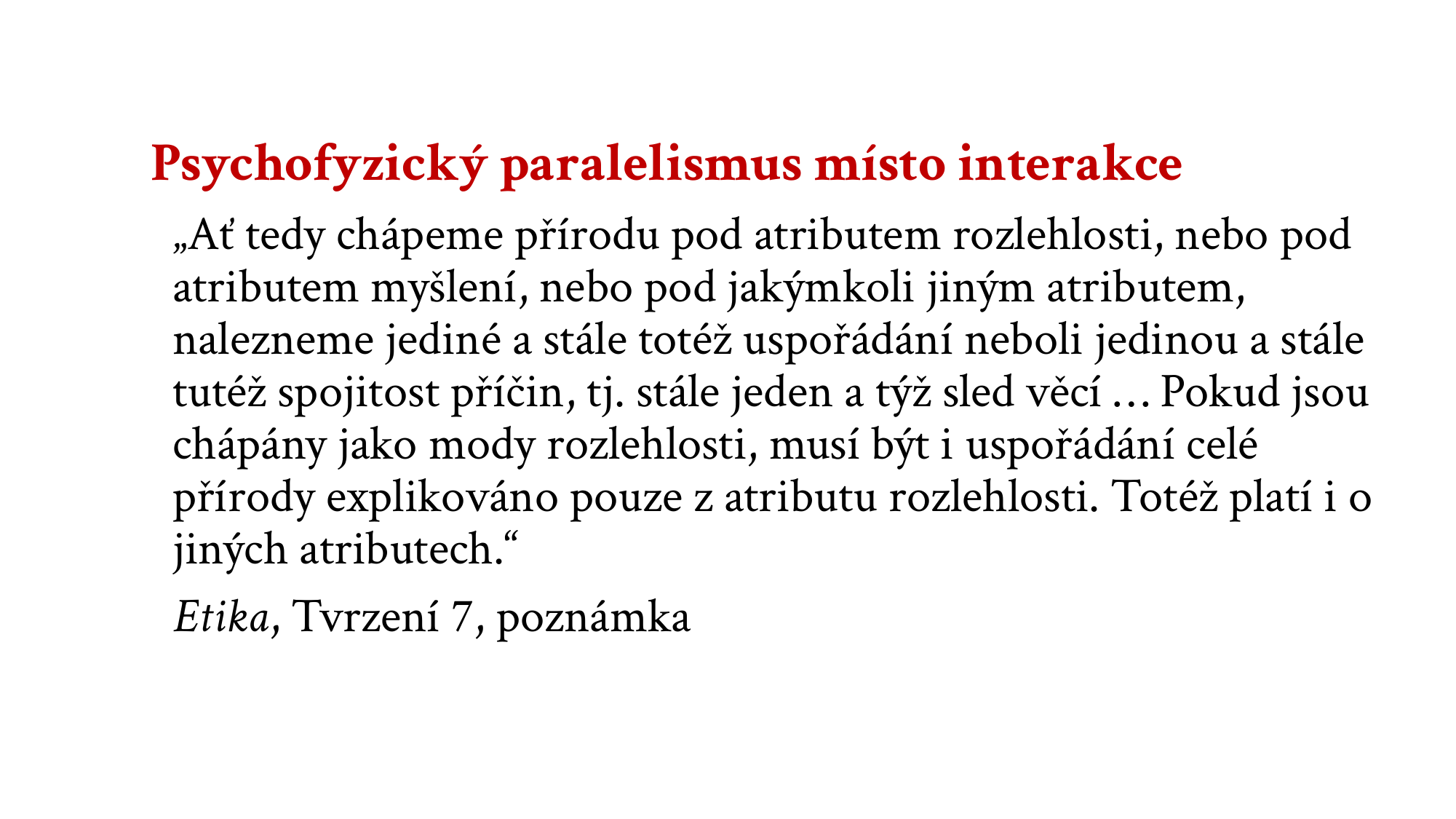

# Psychofyzický paralelismus místo interakce
„Ať tedy chápeme přírodu pod atributem rozlehlosti, nebo pod atributem myšlení, nebo pod jakýmkoli jiným atributem, nalezneme jediné a stále totéž uspořádání neboli jedinou a stále tutéž spojitost příčin, tj. stále jeden a týž sled věcí … Pokud jsou chápány jako mody rozlehlosti, musí být i uspořádání celé přírody explikováno pouze z atributu rozlehlosti. Totéž platí i o jiných atributech.“
Etika, Tvrzení 7, poznámka